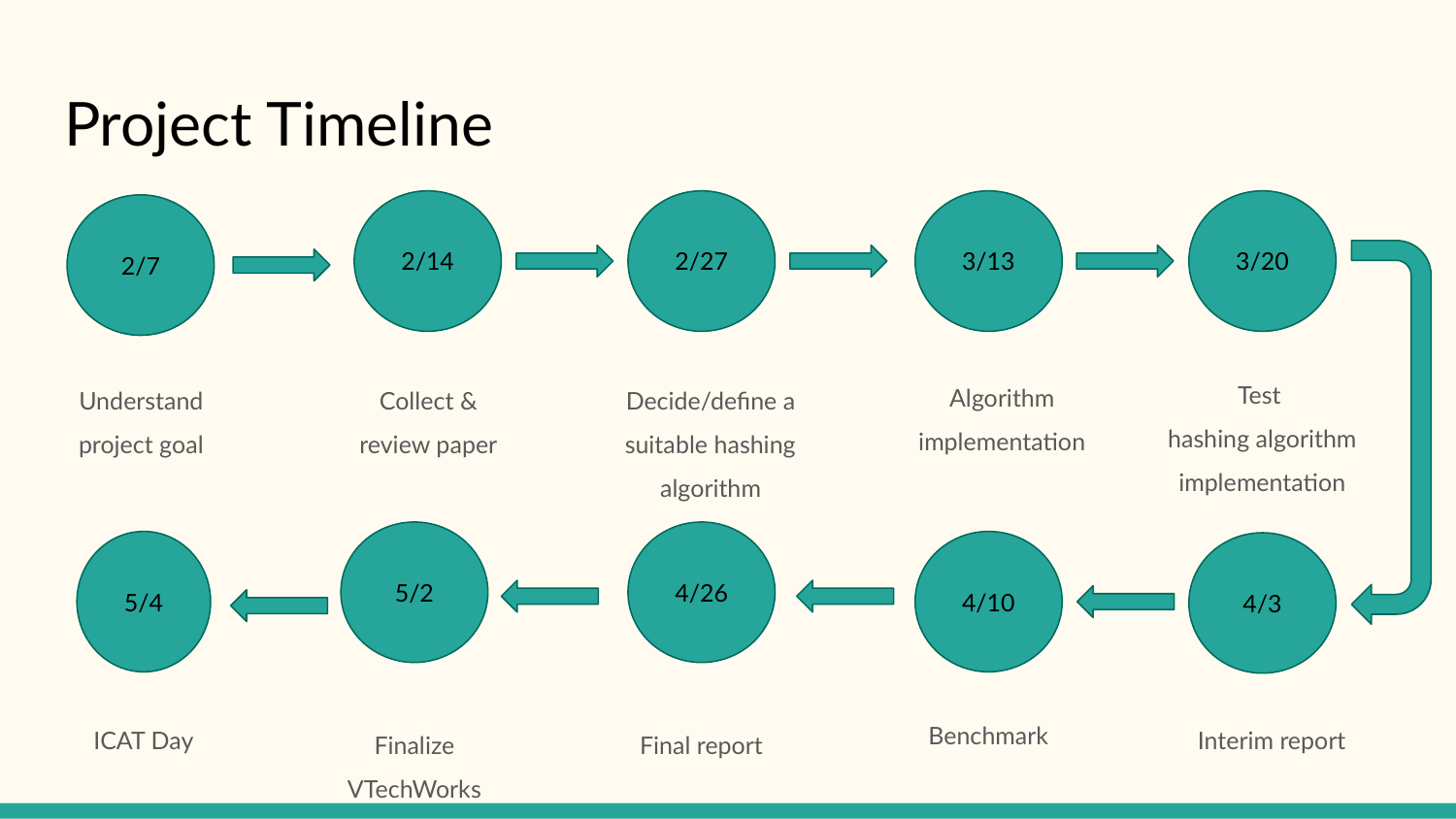

# Project Timeline
2/14
2/27
3/13
3/20
2/7

Test
hashing algorithm implementation
Algorithm implementation

Understand project goal

Collect & review paper

Decide/define a suitable hashing algorithm

5/2
4/26
5/4
4/10
4/3

Benchmark

ICAT Day
Interim report

Finalize VTechWorks
Final report